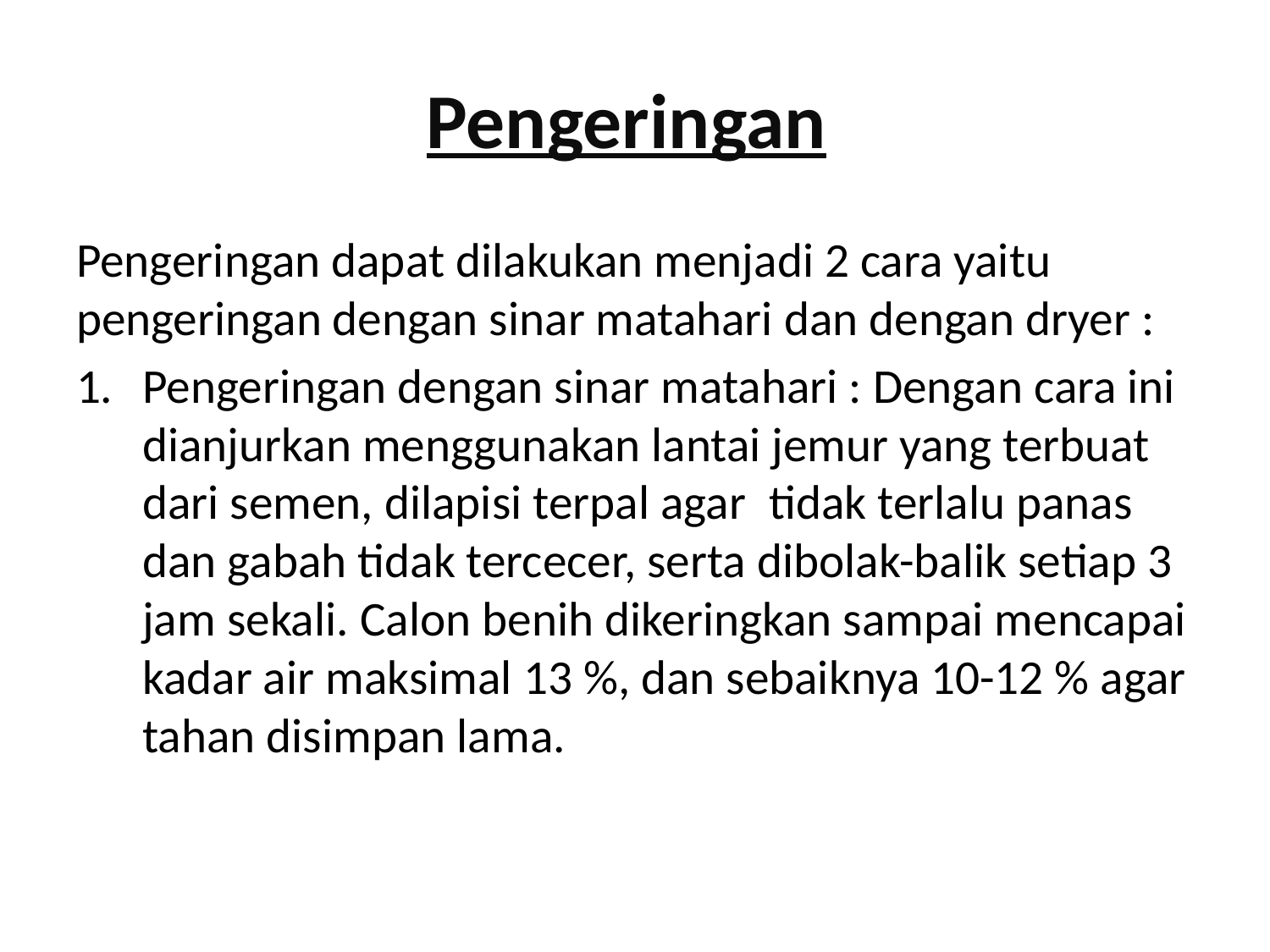

# Pengeringan
Pengeringan dapat dilakukan menjadi 2 cara yaitu pengeringan dengan sinar matahari dan dengan dryer :
Pengeringan dengan sinar matahari : Dengan cara ini dianjurkan menggunakan lantai jemur yang terbuat dari semen, dilapisi terpal agar  tidak terlalu panas dan gabah tidak tercecer, serta dibolak-balik setiap 3 jam sekali. Calon benih dikeringkan sampai mencapai kadar air maksimal 13 %, dan sebaiknya 10-12 % agar tahan disimpan lama.